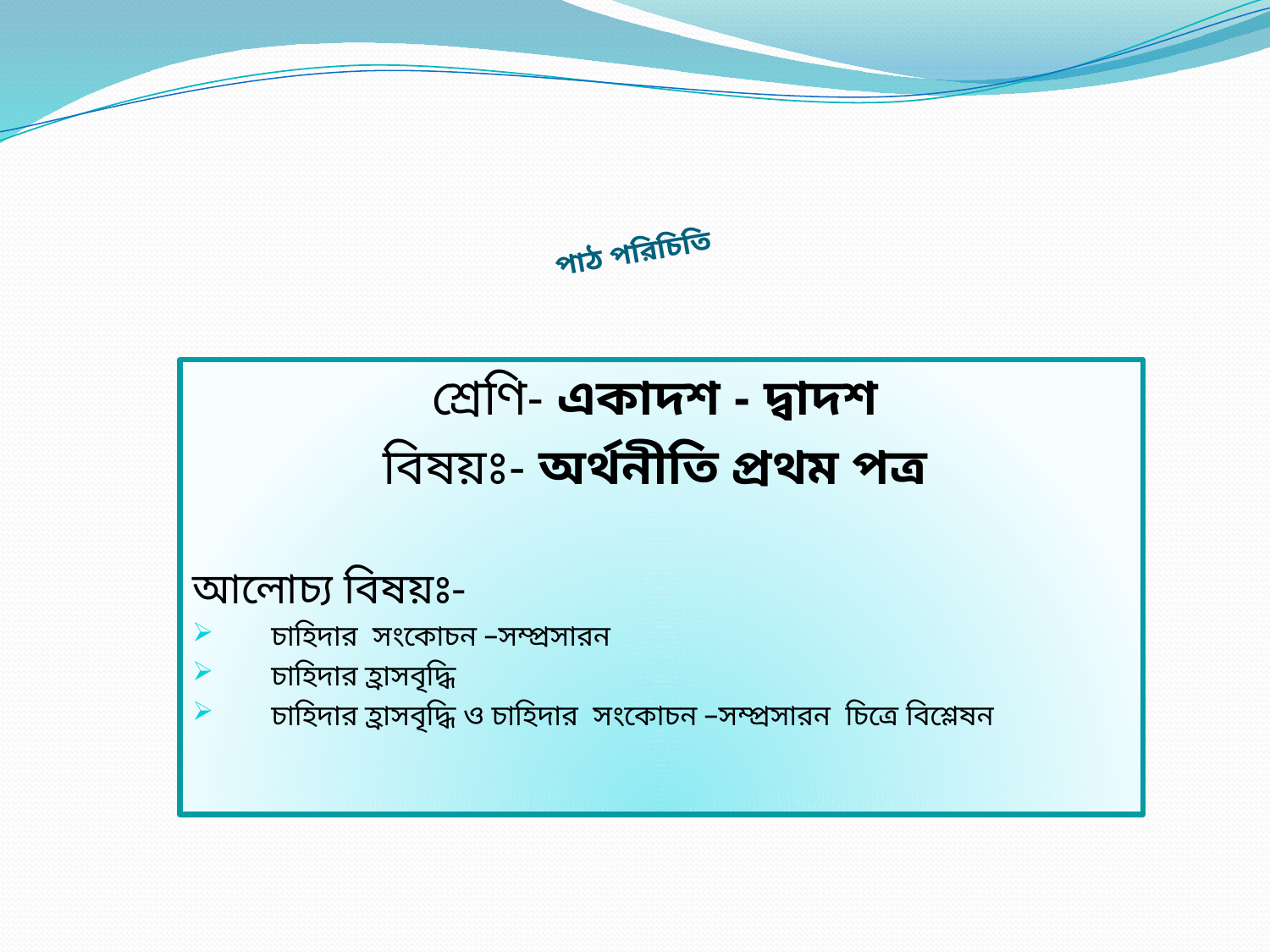

# পাঠ পরিচিতি
শ্রেণি- একাদশ - দ্বাদশ
বিষয়ঃ- অর্থনীতি প্রথম পত্র

আলোচ্য বিষয়ঃ-
 চাহিদার  সংকোচন –সম্প্রসারন
 চাহিদার হ্রাসবৃদ্ধি
 চাহিদার হ্রাসবৃদ্ধি ও চাহিদার  সংকোচন –সম্প্রসারন  চিত্রে বিশ্লেষন